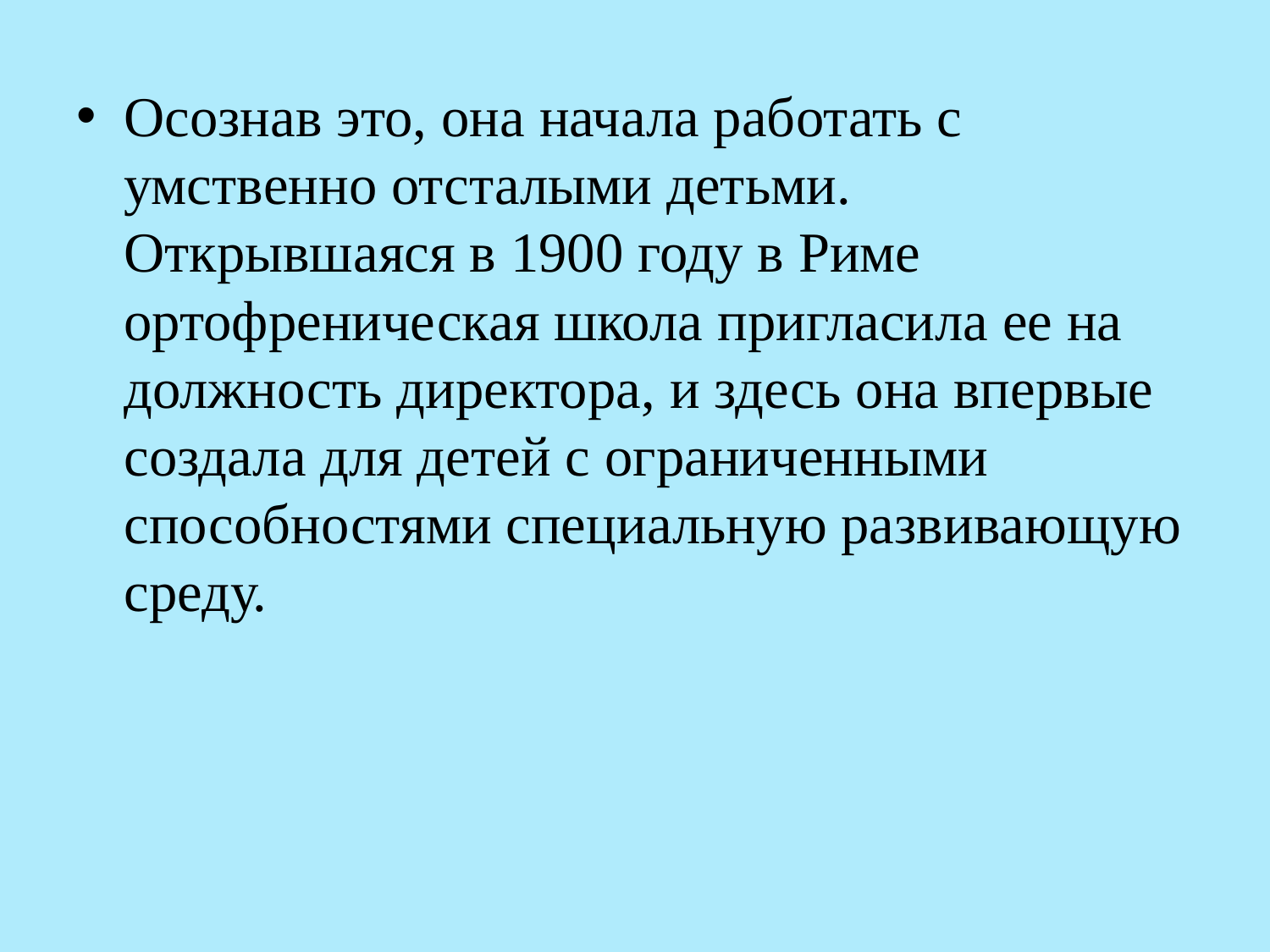

Осознав это, она начала работать с умственно отсталыми детьми. Открывшаяся в 1900 году в Риме ортофреническая школа пригласила ее на должность директора, и здесь она впервые создала для детей с ограниченными способностями специальную развивающую среду.